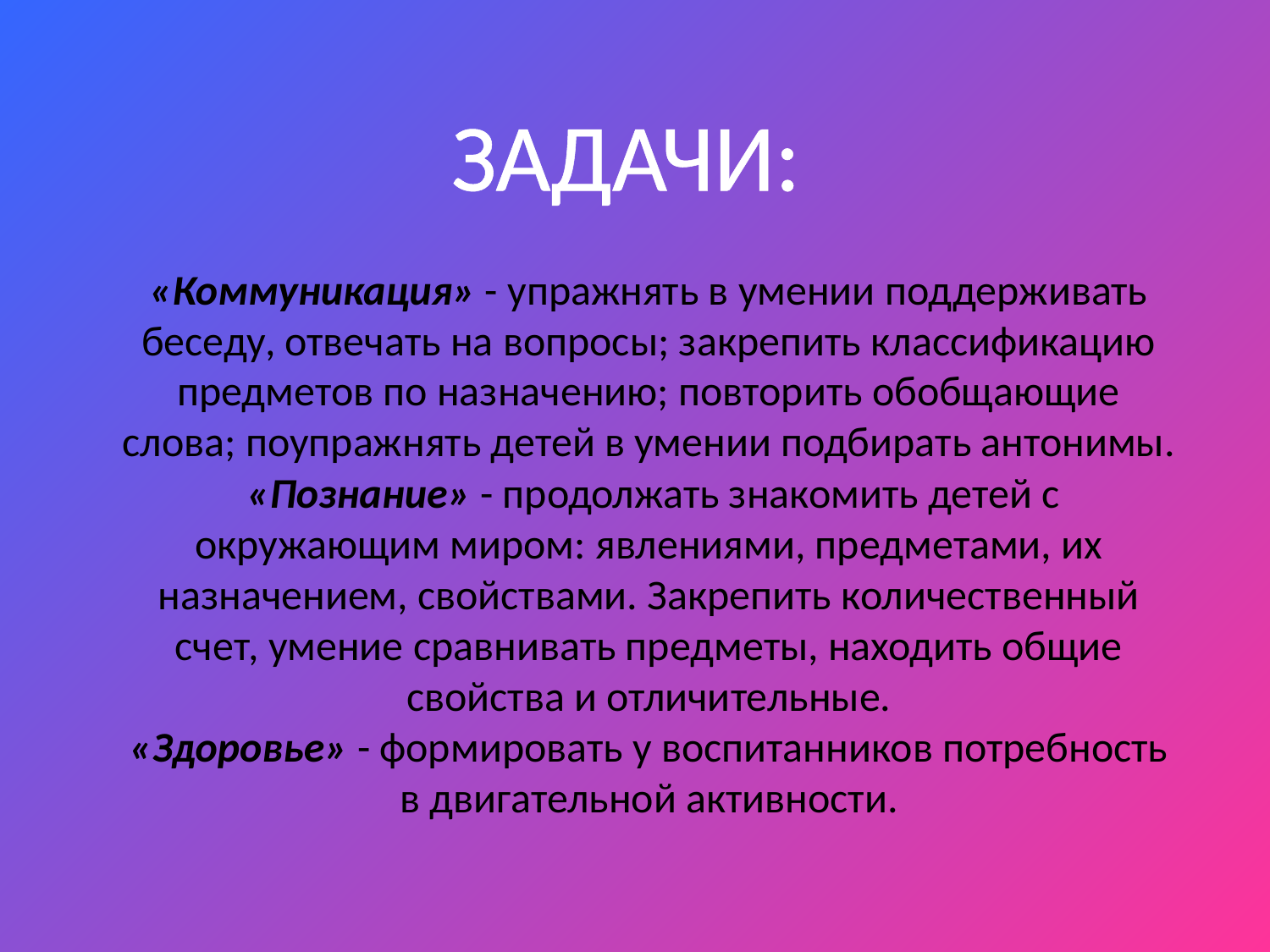

ЗАДАЧИ:
# «Коммуникация» - упражнять в умении поддерживать беседу, отвечать на вопросы; закрепить классификацию предметов по назначению; повторить обобщающие слова; поупражнять детей в умении подбирать антонимы. «Познание» - продолжать знакомить детей с окружающим миром: явлениями, предметами, их назначением, свойствами. Закрепить количественный счет, умение сравнивать предметы, находить общие свойства и отличительные. «Здоровье» - формировать у воспитанников потребность в двигательной активности.